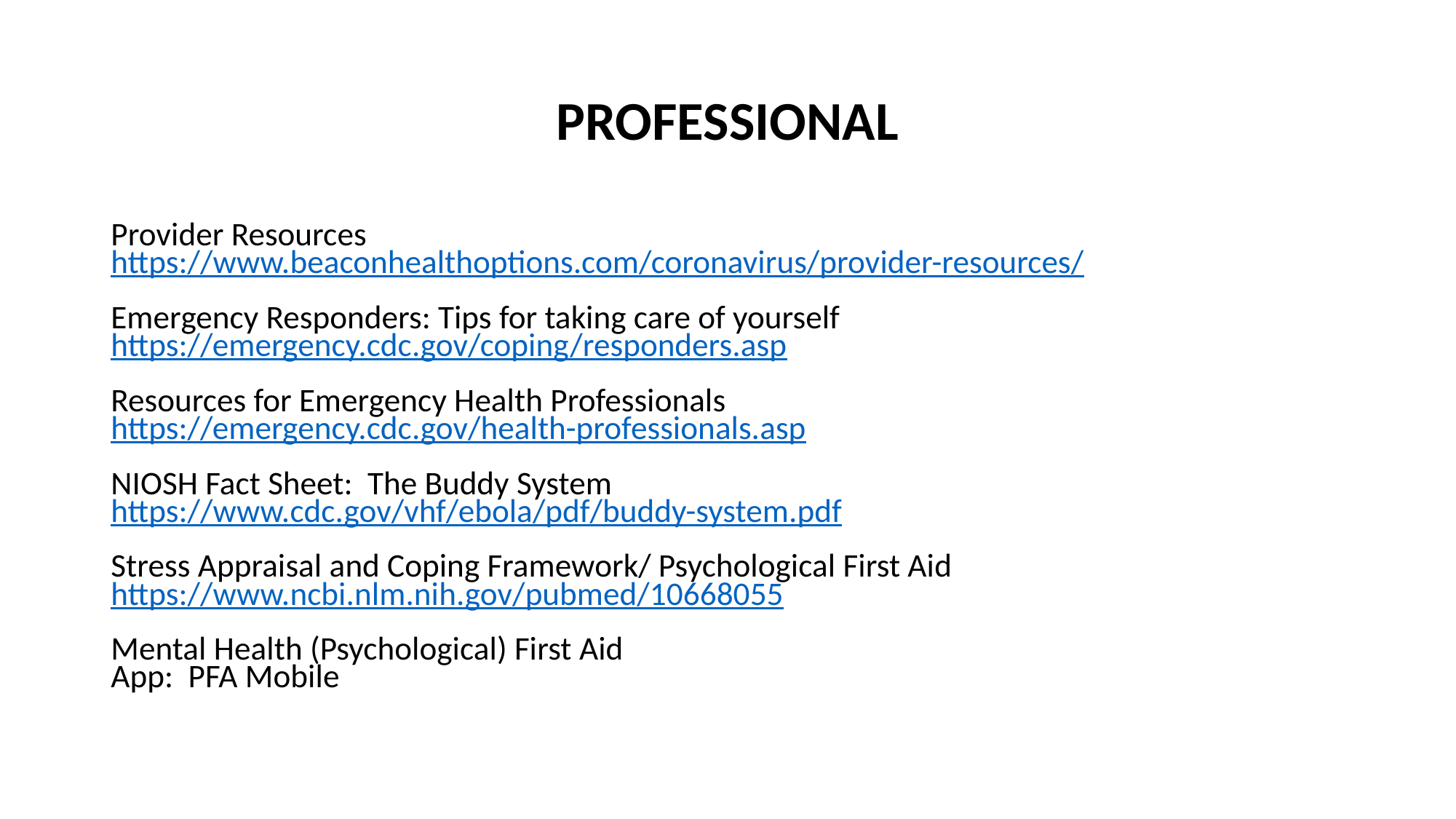

# PROFESSIONAL
Provider Resources
https://www.beaconhealthoptions.com/coronavirus/provider-resources/

Emergency Responders: Tips for taking care of yourself
https://emergency.cdc.gov/coping/responders.asp

Resources for Emergency Health Professionals
https://emergency.cdc.gov/health-professionals.asp

NIOSH Fact Sheet:  The Buddy System
https://www.cdc.gov/vhf/ebola/pdf/buddy-system.pdf

Stress Appraisal and Coping Framework/ Psychological First Aid
https://www.ncbi.nlm.nih.gov/pubmed/10668055

Mental Health (Psychological) First Aid
App:  PFA Mobile